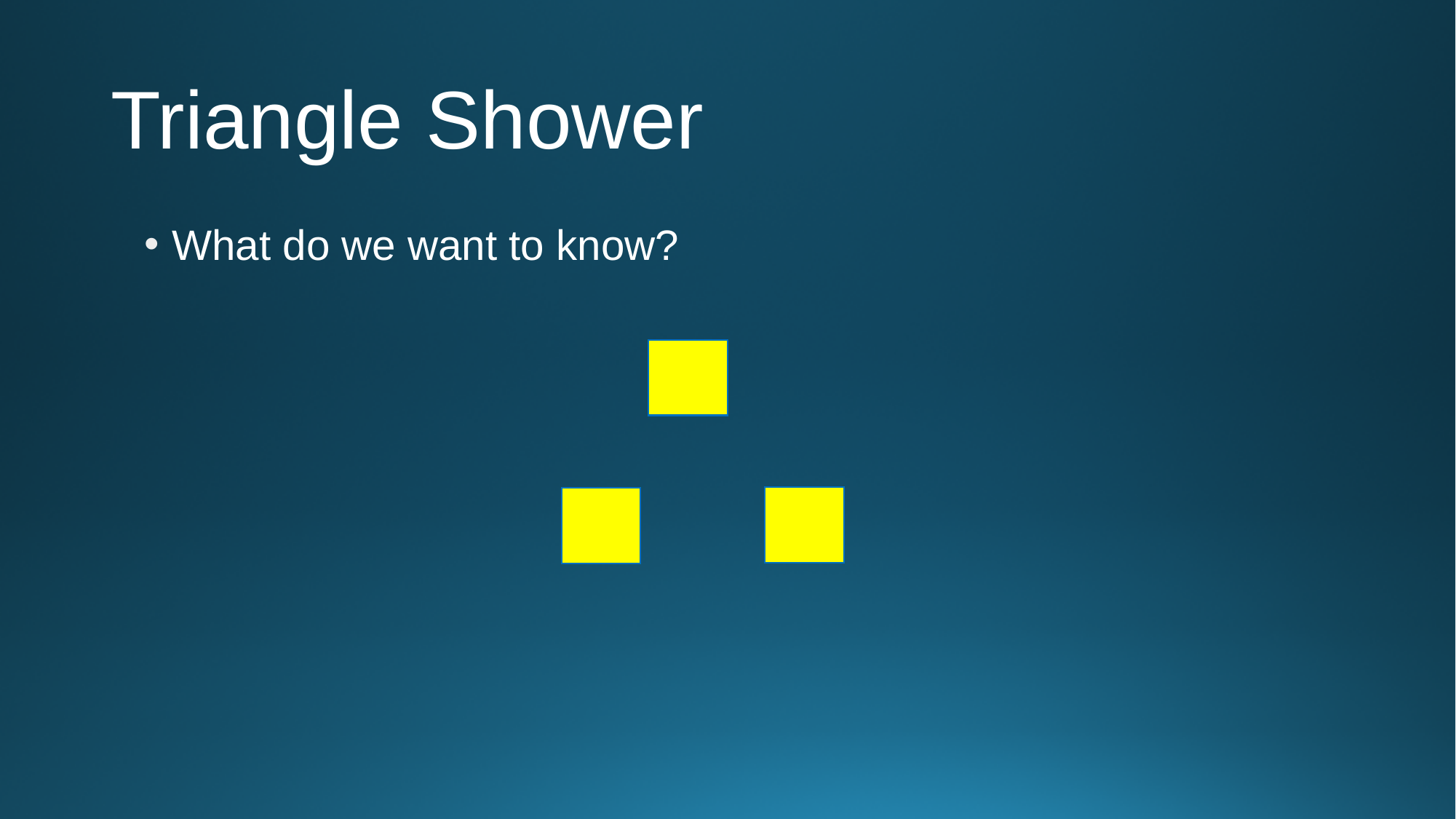

# Triangle Shower
What do we want to know?